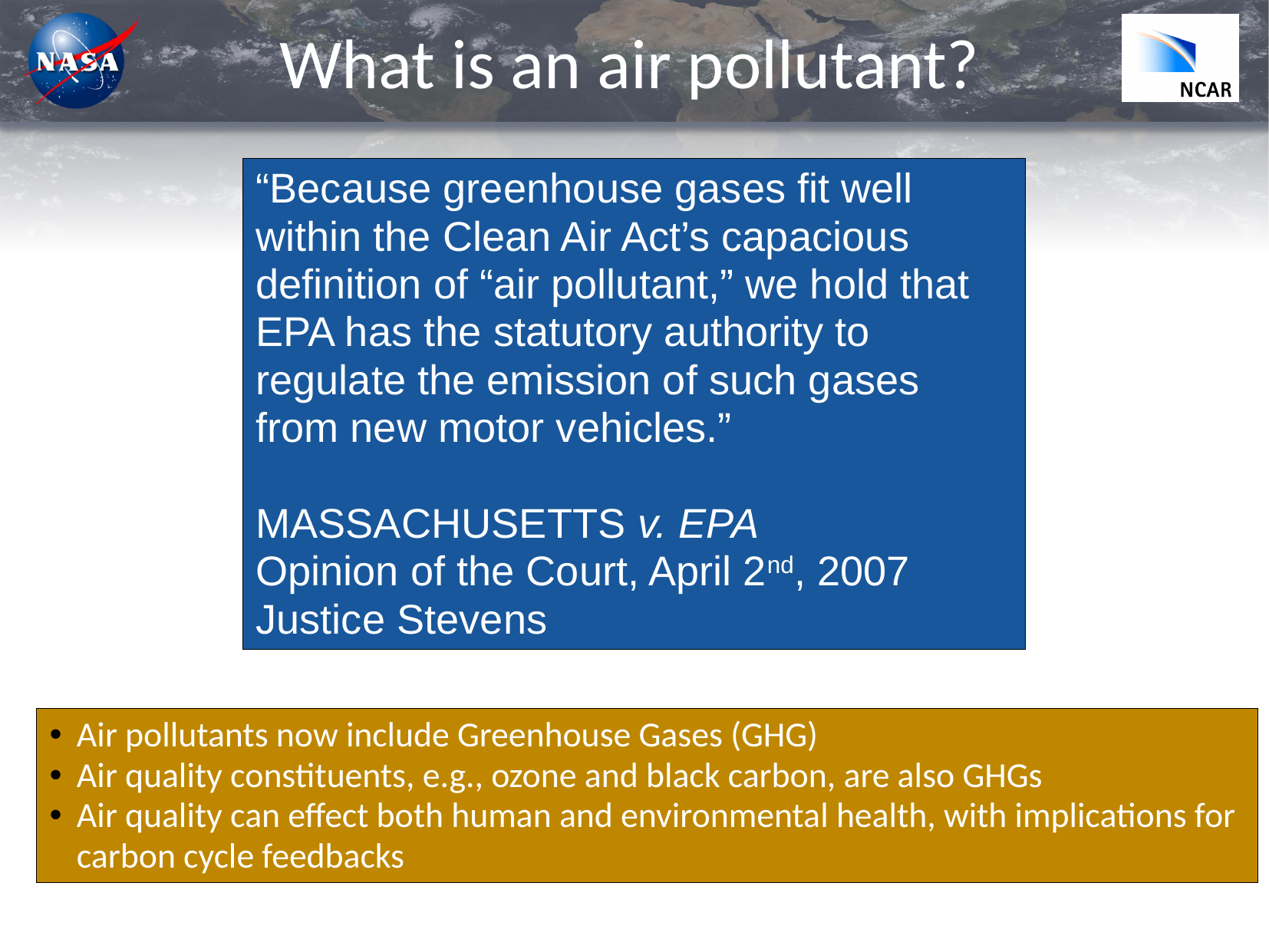

# What is an air pollutant?
“Because greenhouse gases fit well within the Clean Air Act’s capacious definition of “air pollutant,” we hold that EPA has the statutory authority to regulate the emission of such gases from new motor vehicles.”

MASSACHUSETTS v. EPA
Opinion of the Court, April 2nd, 2007
Justice Stevens
Air pollutants now include Greenhouse Gases (GHG)
Air quality constituents, e.g., ozone and black carbon, are also GHGs
Air quality can effect both human and environmental health, with implications for carbon cycle feedbacks